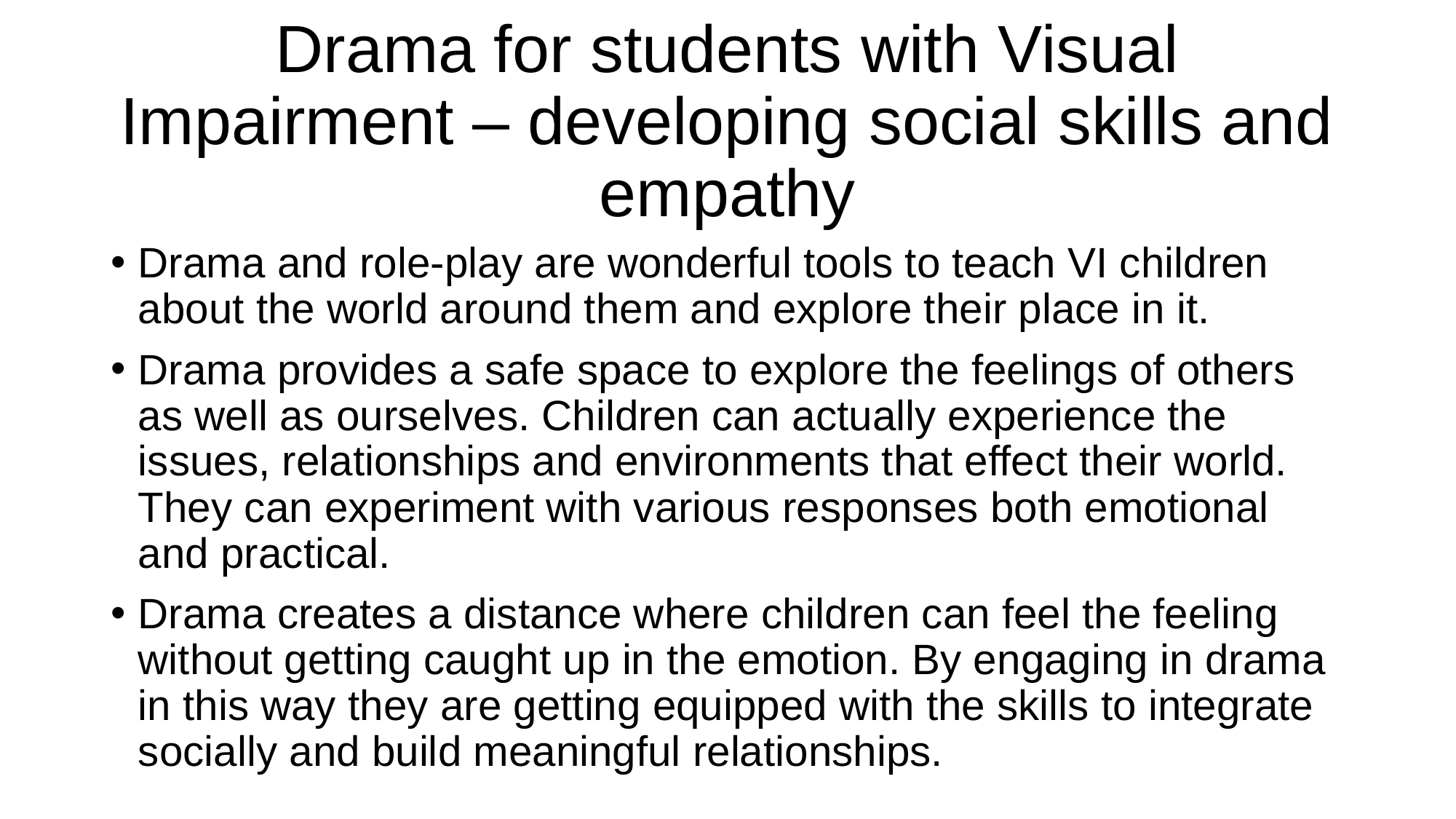

# Drama for students with Visual Impairment – developing social skills and empathy
Drama and role-play are wonderful tools to teach VI children about the world around them and explore their place in it.
Drama provides a safe space to explore the feelings of others as well as ourselves. Children can actually experience the issues, relationships and environments that effect their world. They can experiment with various responses both emotional and practical.
Drama creates a distance where children can feel the feeling without getting caught up in the emotion. By engaging in drama in this way they are getting equipped with the skills to integrate socially and build meaningful relationships.